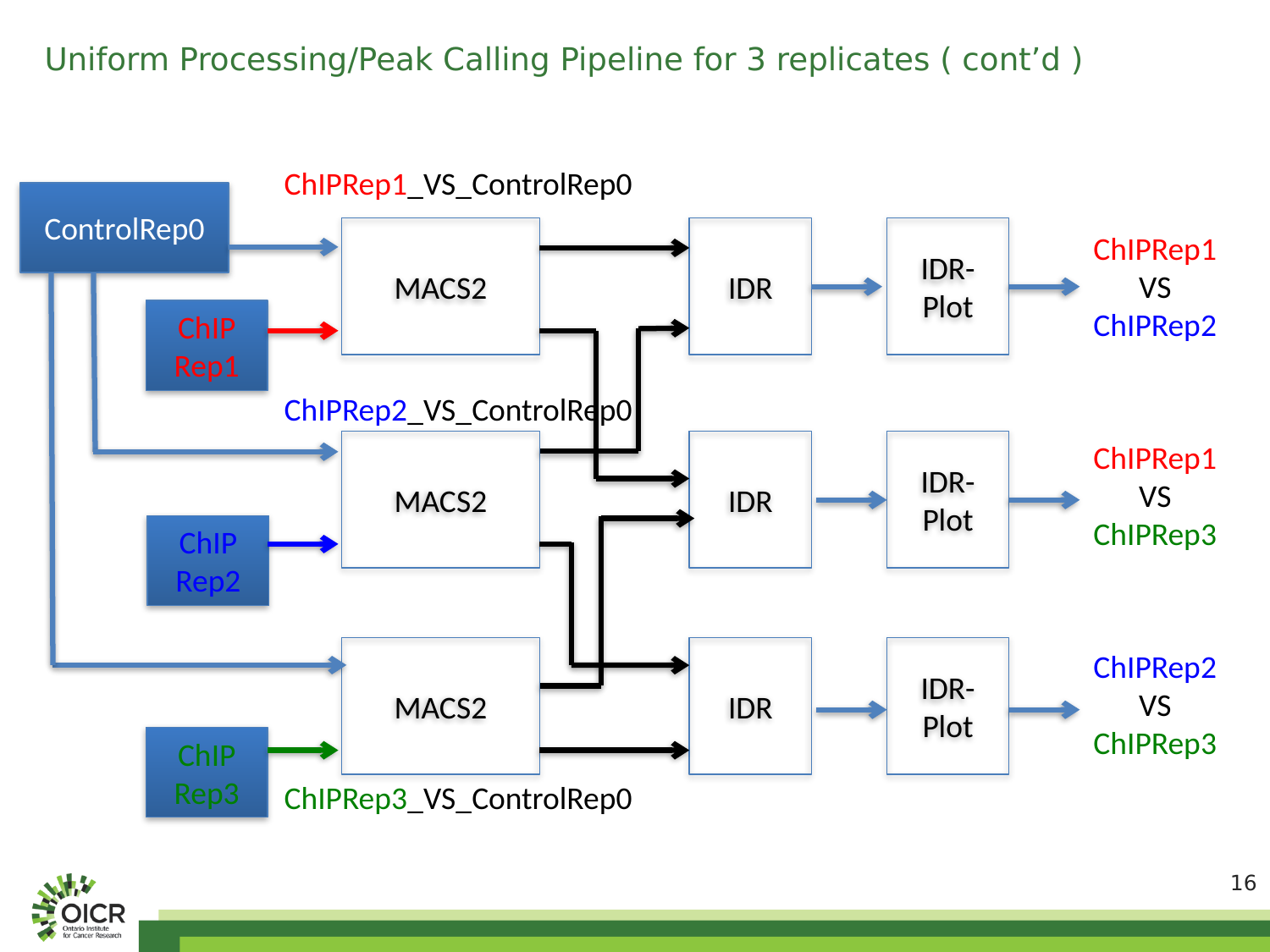

# Uniform Processing/Peak Calling Pipeline for 3 replicates ( cont’d )
ChIPRep1_VS_ControlRep0
ControlRep0
MACS2
IDR
IDR-Plot
ChIPRep1
VS
ChIPRep2
ChIP
Rep1
ChIPRep2_VS_ControlRep0
MACS2
IDR
IDR-Plot
ChIPRep1
VS
ChIPRep3
ChIP
Rep2
MACS2
IDR
IDR-Plot
ChIPRep2
VS
ChIPRep3
ChIP
Rep3
ChIPRep3_VS_ControlRep0